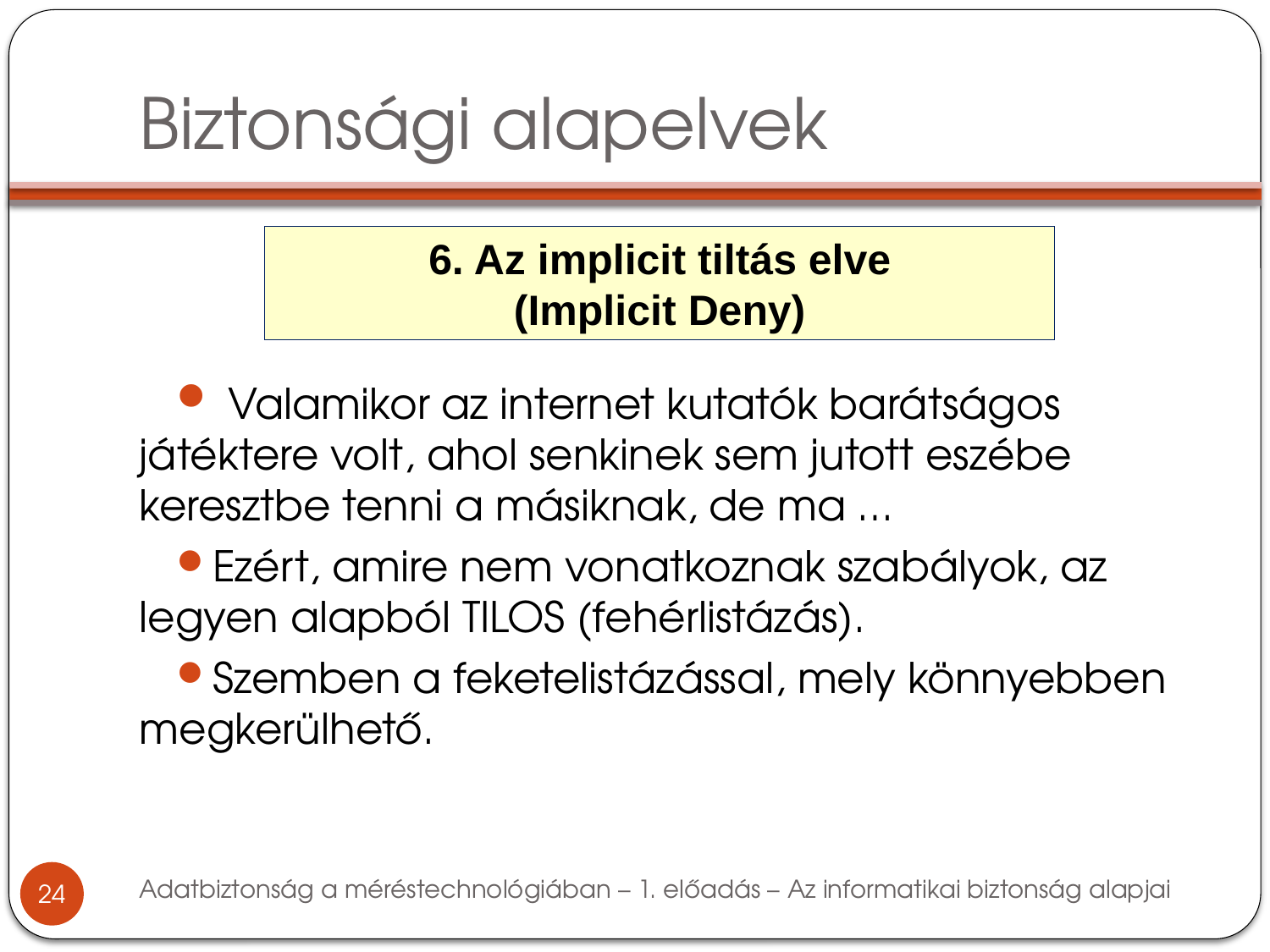

# Biztonsági alapelvek
 6. Az implicit tiltás elve
(Implicit Deny)

 Valamikor az internet kutatók barátságos játéktere volt, ahol senkinek sem jutott eszébe keresztbe tenni a másiknak, de ma …
Ezért, amire nem vonatkoznak szabályok, az legyen alapból TILOS (fehérlistázás).
Szemben a feketelistázással, mely könnyebben
megkerülhető.
Adatbiztonság a méréstechnológiában – 1. előadás – Az informatikai biztonság alapjai
24